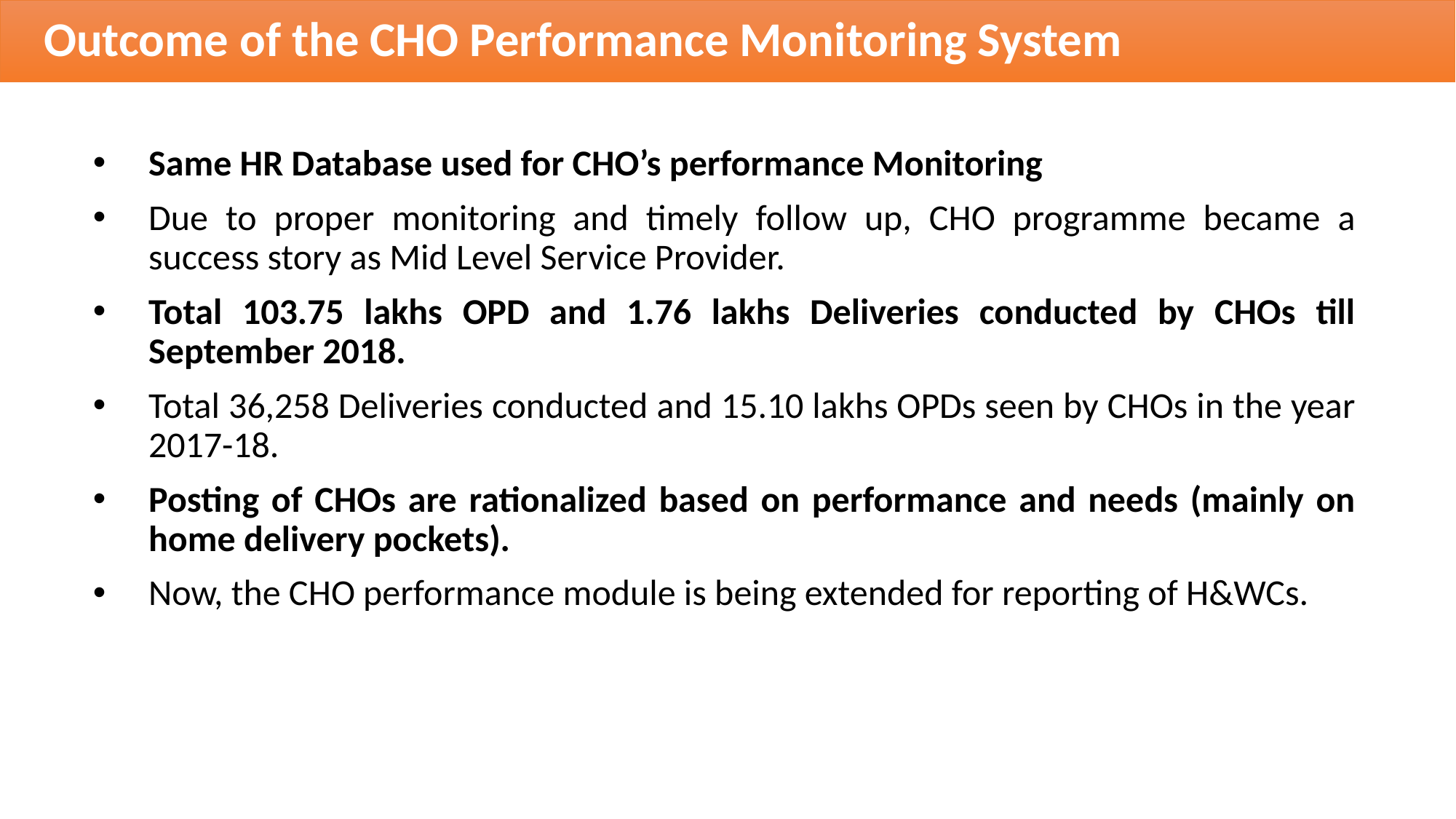

# Outcome of the CHO Performance Monitoring System
Same HR Database used for CHO’s performance Monitoring
Due to proper monitoring and timely follow up, CHO programme became a success story as Mid Level Service Provider.
Total 103.75 lakhs OPD and 1.76 lakhs Deliveries conducted by CHOs till September 2018.
Total 36,258 Deliveries conducted and 15.10 lakhs OPDs seen by CHOs in the year 2017-18.
Posting of CHOs are rationalized based on performance and needs (mainly on home delivery pockets).
Now, the CHO performance module is being extended for reporting of H&WCs.